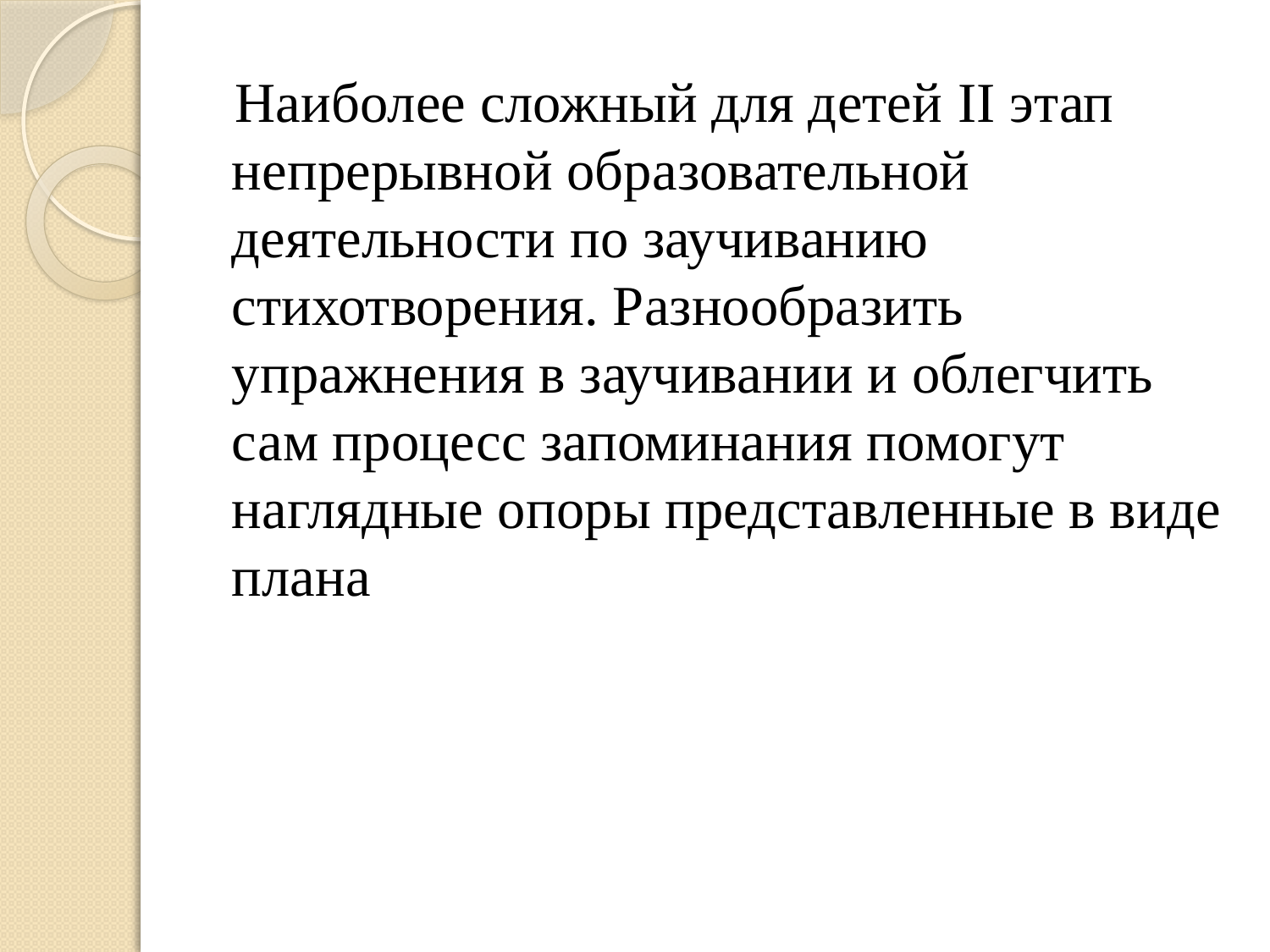

Наиболее сложный для детей II этап непрерывной образовательной деятельности по заучиванию стихотворения. Разнообразить упражнения в заучива­нии и облегчить сам процесс запоминания по­могут наглядные опоры представленные в виде плана